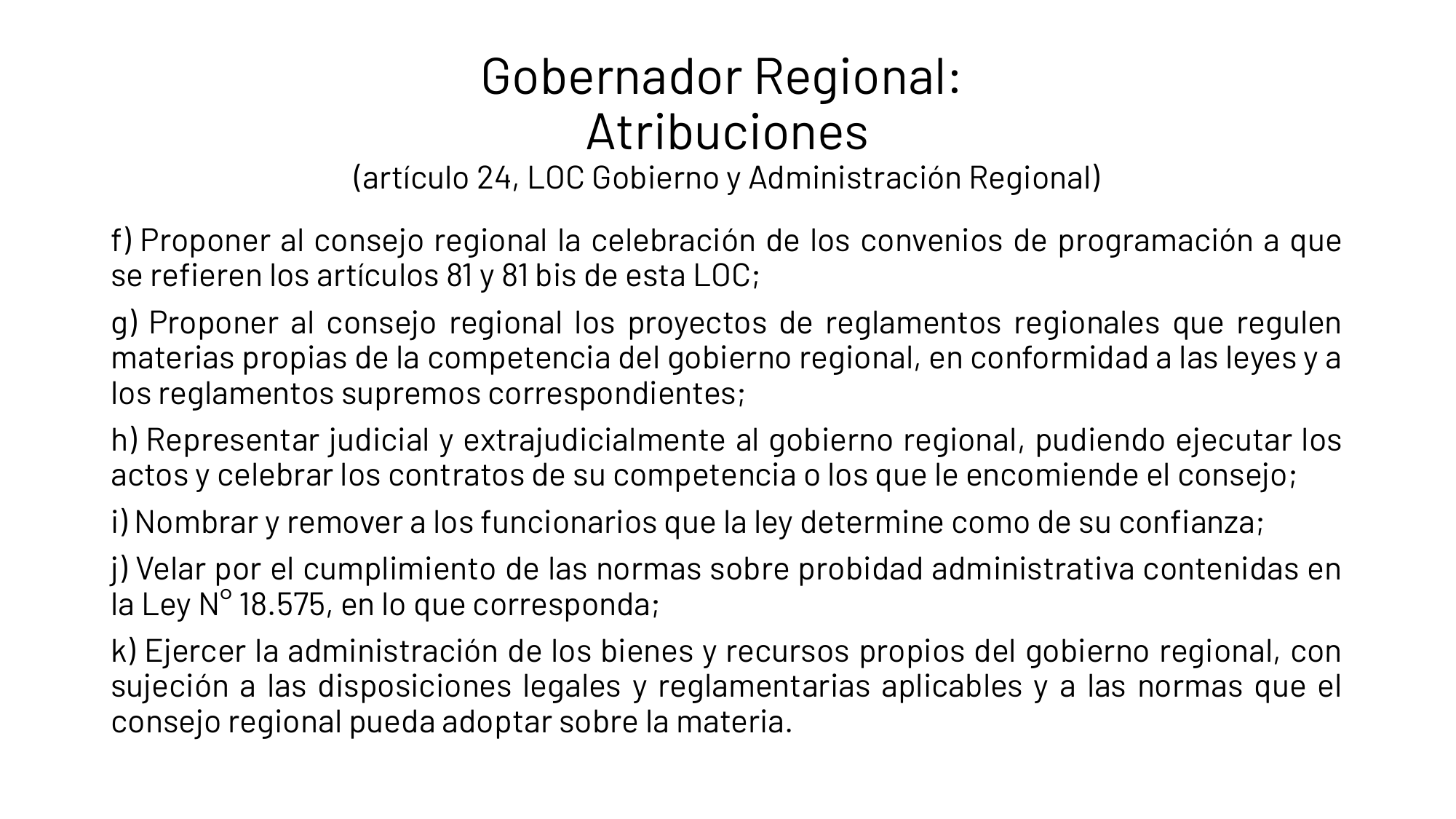

# Gobernador Regional: Atribuciones (artículo 24, LOC Gobierno y Administración Regional)
f) Proponer al consejo regional la celebración de los convenios de programación a que se refieren los artículos 81 y 81 bis de esta LOC;
g) Proponer al consejo regional los proyectos de reglamentos regionales que regulen materias propias de la competencia del gobierno regional, en conformidad a las leyes y a los reglamentos supremos correspondientes;
h) Representar judicial y extrajudicialmente al gobierno regional, pudiendo ejecutar los actos y celebrar los contratos de su competencia o los que le encomiende el consejo;
i) Nombrar y remover a los funcionarios que la ley determine como de su confianza;
j) Velar por el cumplimiento de las normas sobre probidad administrativa contenidas en la Ley N° 18.575, en lo que corresponda;
k) Ejercer la administración de los bienes y recursos propios del gobierno regional, con sujeción a las disposiciones legales y reglamentarias aplicables y a las normas que el consejo regional pueda adoptar sobre la materia.